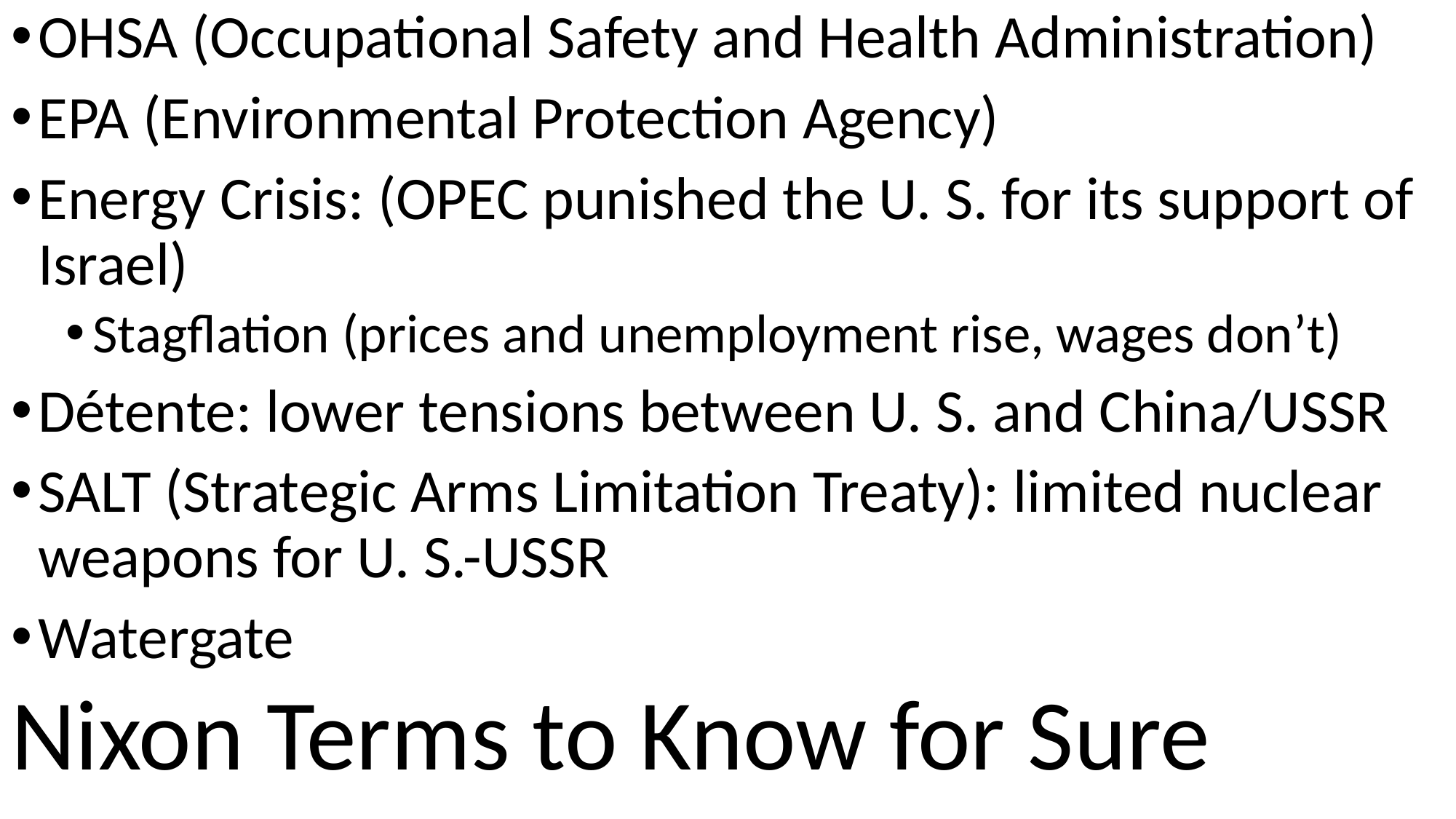

OHSA (Occupational Safety and Health Administration)
EPA (Environmental Protection Agency)
Energy Crisis: (OPEC punished the U. S. for its support of Israel)
Stagflation (prices and unemployment rise, wages don’t)
Détente: lower tensions between U. S. and China/USSR
SALT (Strategic Arms Limitation Treaty): limited nuclear weapons for U. S.-USSR
Watergate
# Nixon Terms to Know for Sure